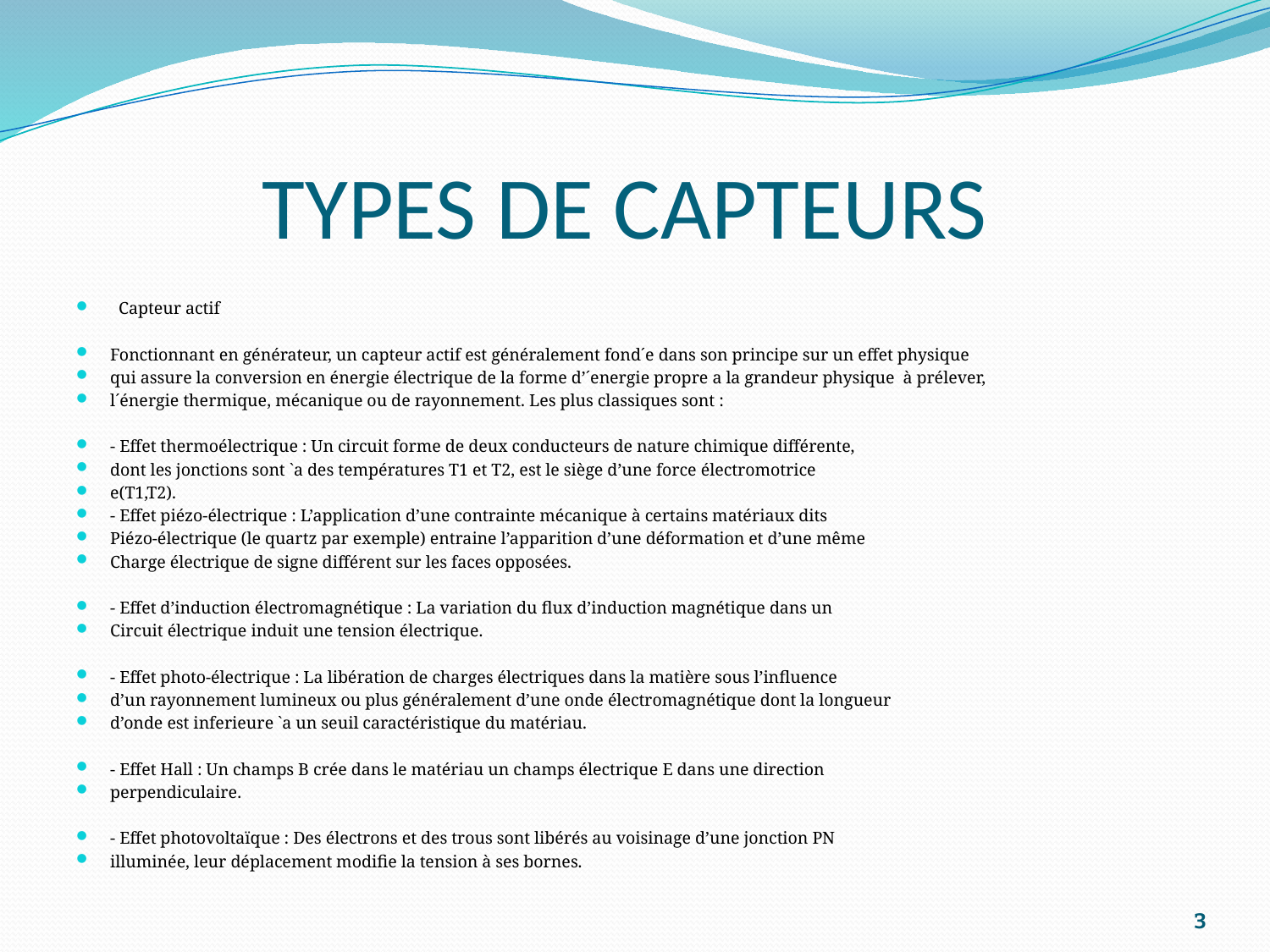

# TYPES DE CAPTEURS

  Capteur actif

Fonctionnant en générateur, un capteur actif est généralement fond´e dans son principe sur un effet physique
qui assure la conversion en énergie électrique de la forme d’´energie propre a la grandeur physique  à prélever,
l´énergie thermique, mécanique ou de rayonnement. Les plus classiques sont :

- Effet thermoélectrique : Un circuit forme de deux conducteurs de nature chimique différente,
dont les jonctions sont `a des températures T1 et T2, est le siège d’une force électromotrice
e(T1,T2).
- Effet piézo-électrique : L’application d’une contrainte mécanique à certains matériaux dits
Piézo-électrique (le quartz par exemple) entraine l’apparition d’une déformation et d’une même
Charge électrique de signe différent sur les faces opposées.

- Effet d’induction électromagnétique : La variation du flux d’induction magnétique dans un
Circuit électrique induit une tension électrique.

- Effet photo-électrique : La libération de charges électriques dans la matière sous l’influence
d’un rayonnement lumineux ou plus généralement d’une onde électromagnétique dont la longueur
d’onde est inferieure `a un seuil caractéristique du matériau.

- Effet Hall : Un champs B crée dans le matériau un champs électrique E dans une direction
perpendiculaire.

- Effet photovoltaïque : Des électrons et des trous sont libérés au voisinage d’une jonction PN
illuminée, leur déplacement modifie la tension à ses bornes.
3